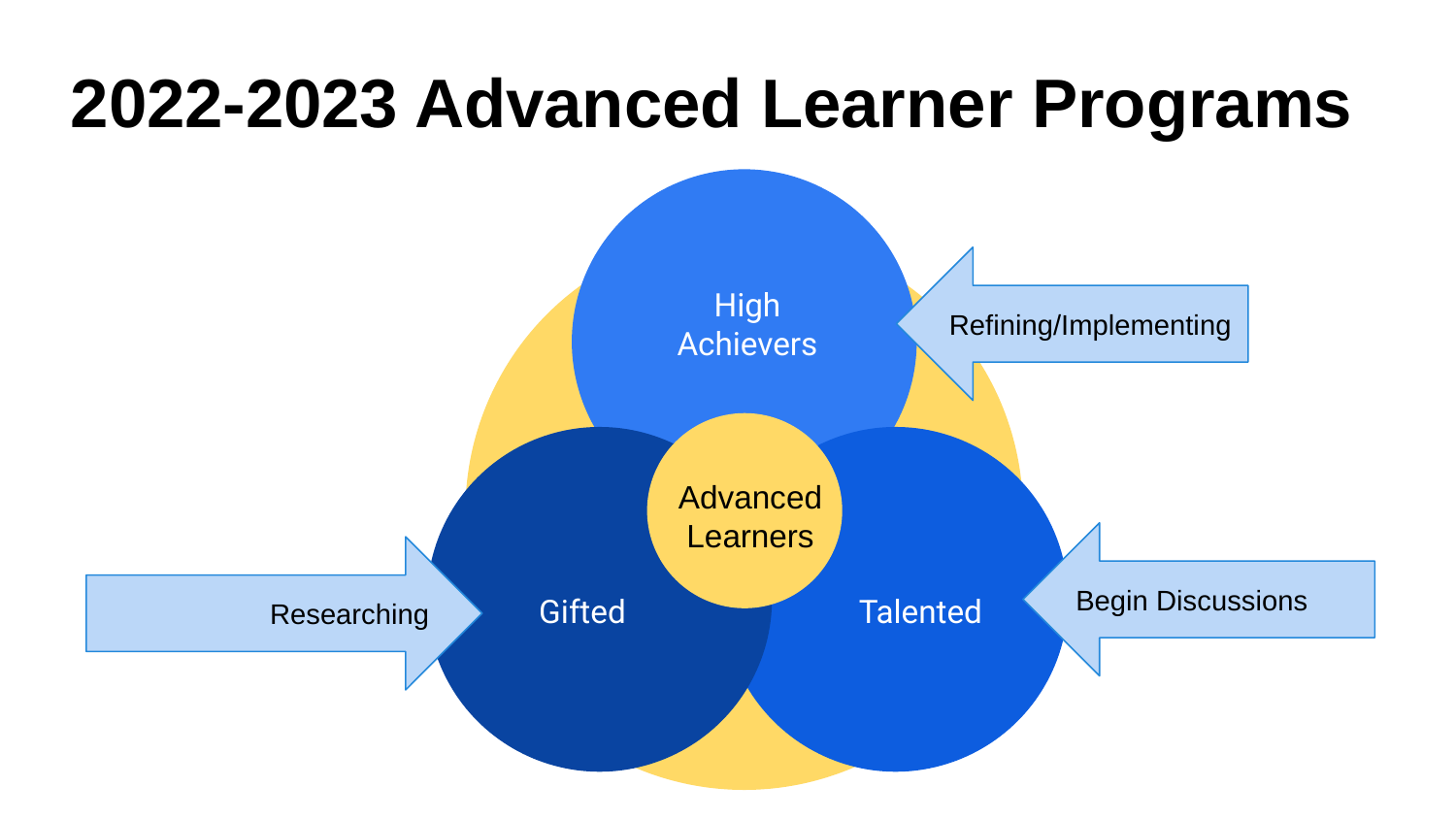

2022-2023 Advanced Learner Programs

High Achievers

Refining/Implementing

Gifted

Talented
Advanced Learners

Begin Discussions
Researching